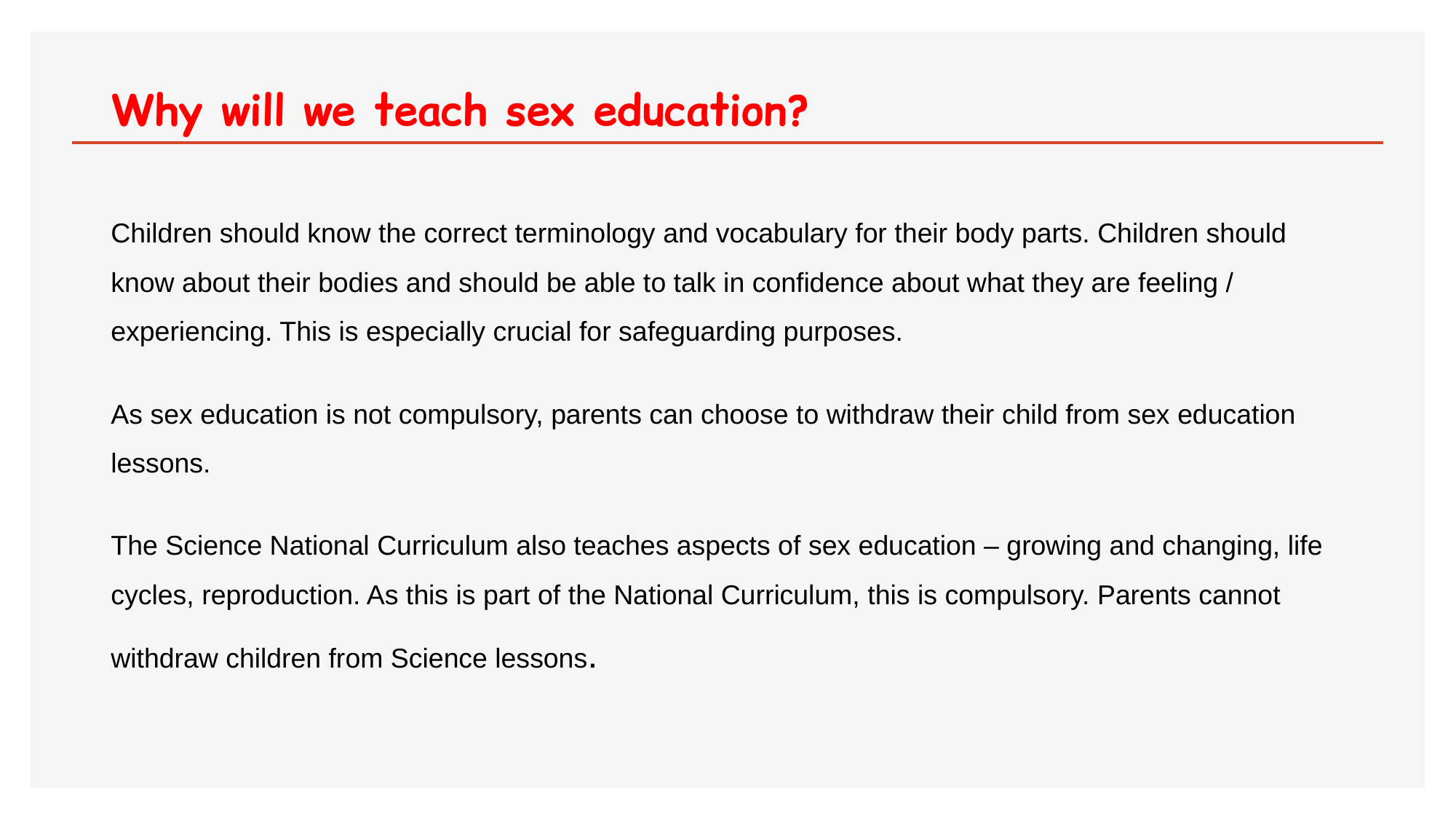

# Why will we teach sex education?
Children should know the correct terminology and vocabulary for their body parts. Children should know about their bodies and should be able to talk in confidence about what they are feeling / experiencing. This is especially crucial for safeguarding purposes.
As sex education is not compulsory, parents can choose to withdraw their child from sex education lessons.
The Science National Curriculum also teaches aspects of sex education – growing and changing, life cycles, reproduction. As this is part of the National Curriculum, this is compulsory. Parents cannot withdraw children from Science lessons.